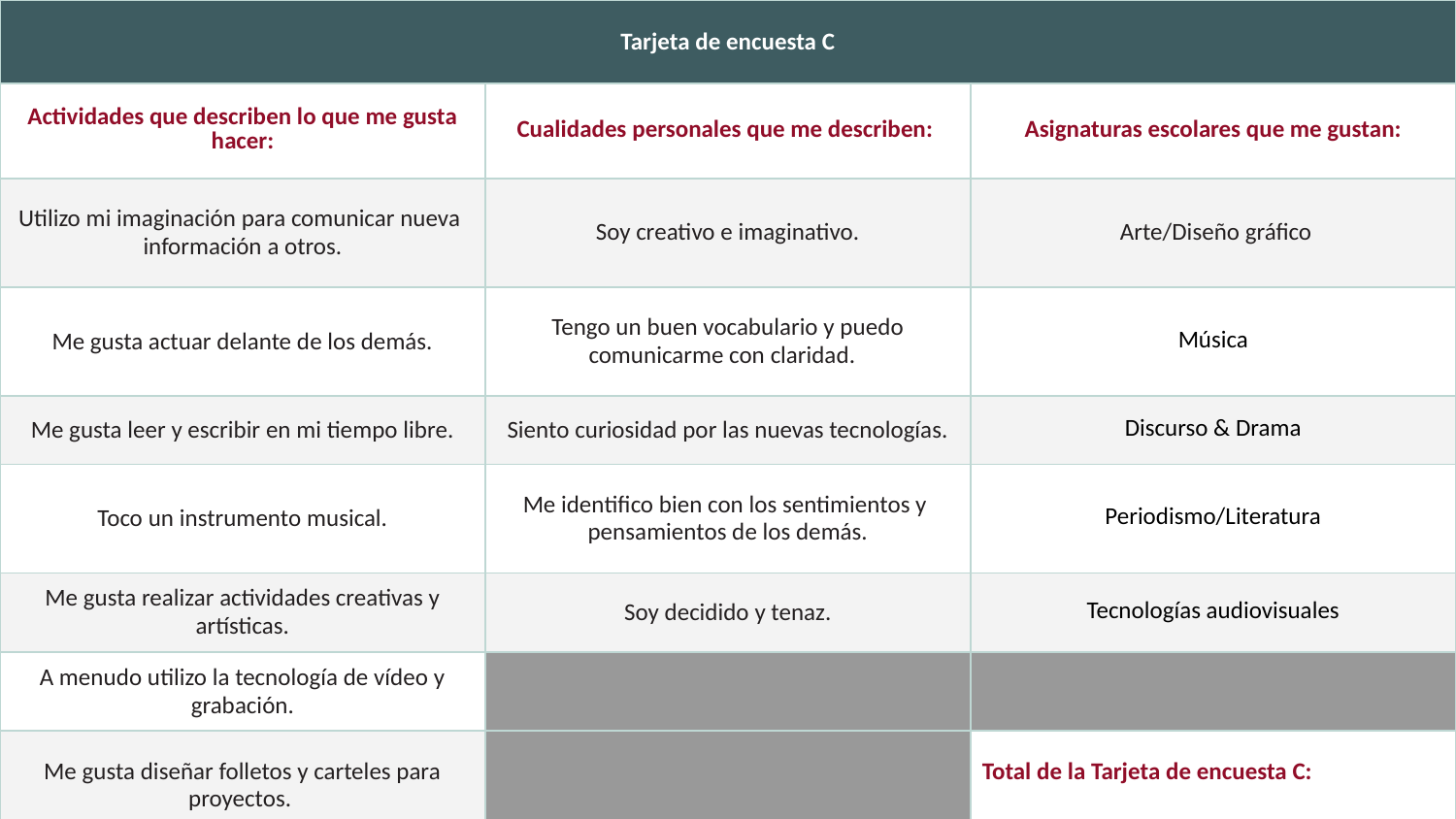

| Tarjeta de encuesta C |  |  |
| --- | --- | --- |
| Actividades que describen lo que me gusta hacer: | Cualidades personales que me describen: | Asignaturas escolares que me gustan: |
| Utilizo mi imaginación para comunicar nueva información a otros. | Soy creativo e imaginativo. | Arte/Diseño gráfico |
| Me gusta actuar delante de los demás. | Tengo un buen vocabulario y puedo comunicarme con claridad. | Música |
| Me gusta leer y escribir en mi tiempo libre. | Siento curiosidad por las nuevas tecnologías. | Discurso & Drama |
| Toco un instrumento musical. | Me identifico bien con los sentimientos y pensamientos de los demás. | Periodismo/Literatura |
| Me gusta realizar actividades creativas y artísticas. | Soy decidido y tenaz. | Tecnologías audiovisuales |
| A menudo utilizo la tecnología de vídeo y grabación. |  |  |
| Me gusta diseñar folletos y carteles para proyectos. |  | Total de la Tarjeta de encuesta C: |